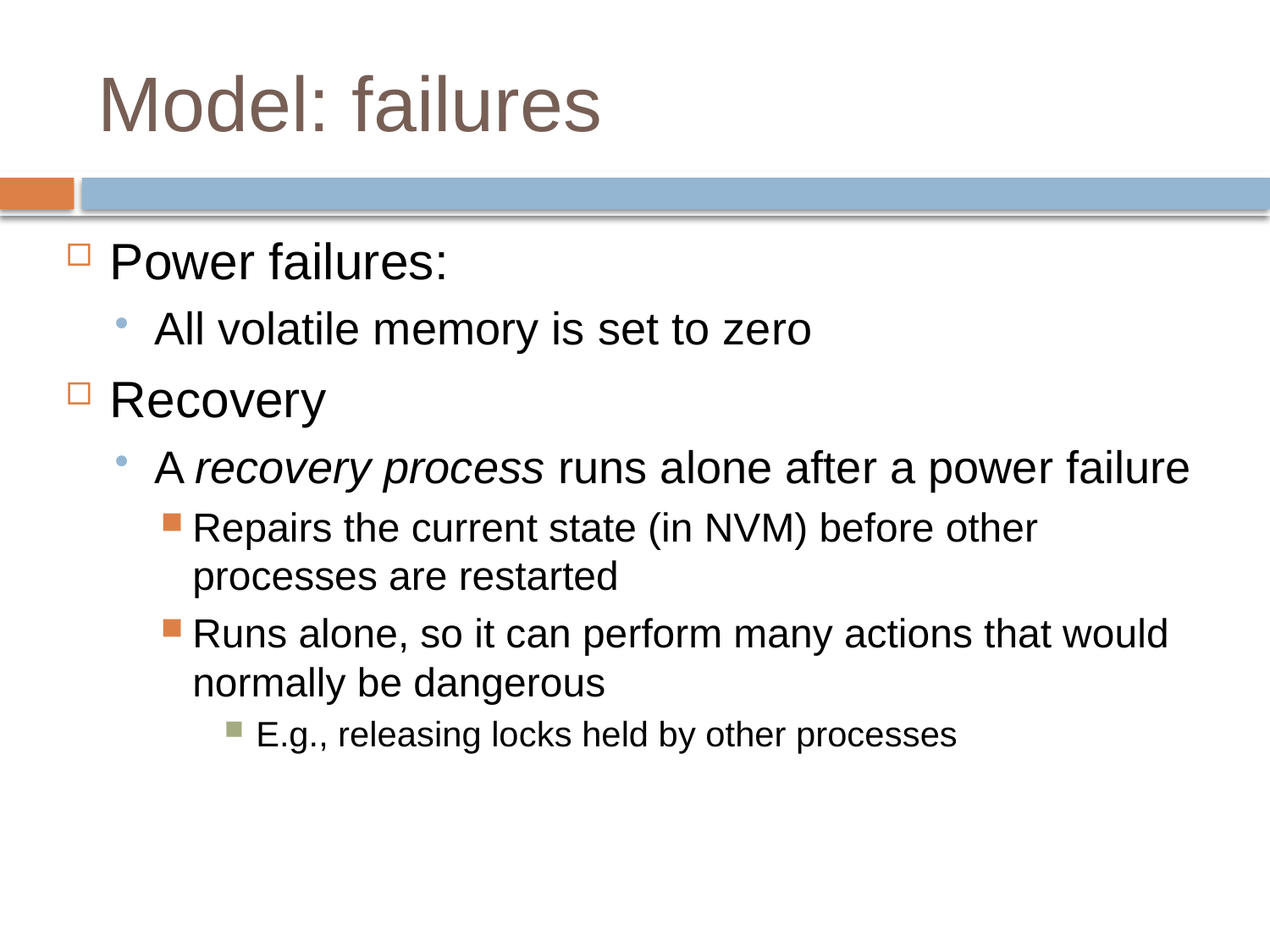

# Model: failures
Power failures:
All volatile memory is set to zero
Recovery
A recovery process runs alone after a power failure
Repairs the current state (in NVM) before other processes are restarted
Runs alone, so it can perform many actions that would normally be dangerous
E.g., releasing locks held by other processes